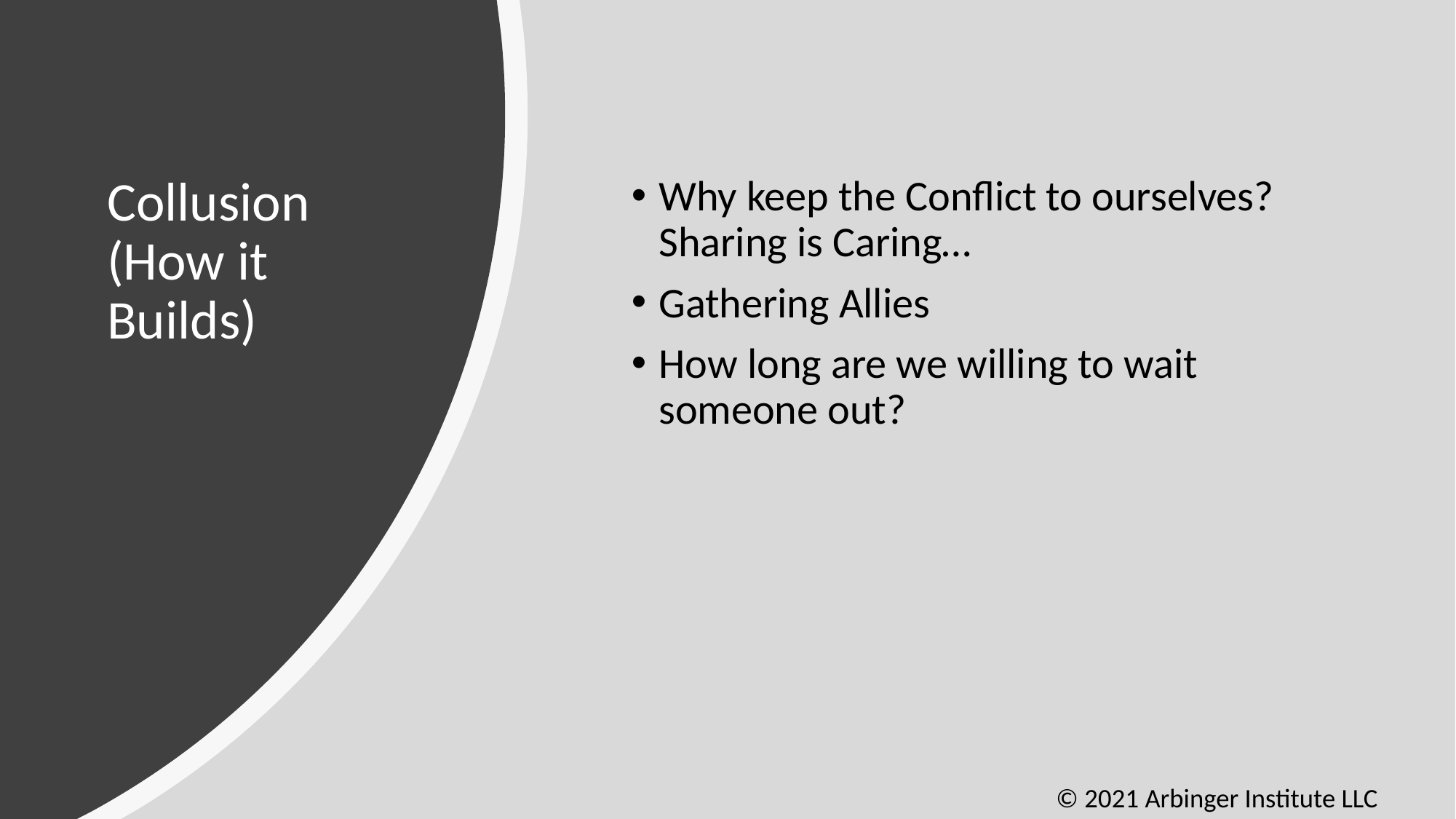

# Collusion (How it Builds)
Why keep the Conflict to ourselves? Sharing is Caring…
Gathering Allies
How long are we willing to wait someone out?
© 2021 Arbinger Institute LLC